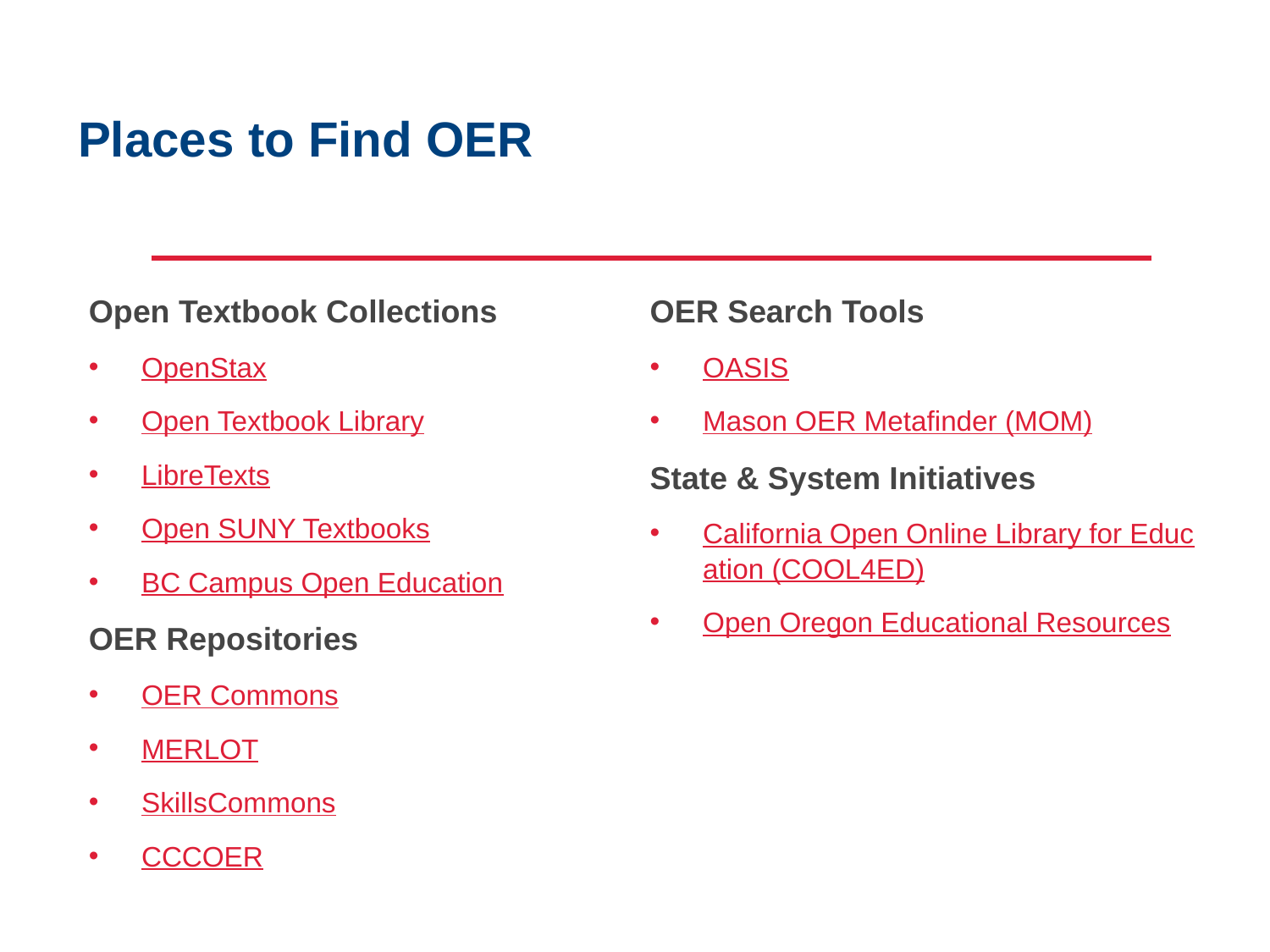

Places to Find OER
Open Textbook Collections
OpenStax
Open Textbook Library
LibreTexts
Open SUNY Textbooks
BC Campus Open Education
OER Repositories
OER Commons
MERLOT
SkillsCommons
CCCOER
OER Search Tools
OASIS
Mason OER Metafinder (MOM)
State & System Initiatives
California Open Online Library for Education (COOL4ED)
Open Oregon Educational Resources